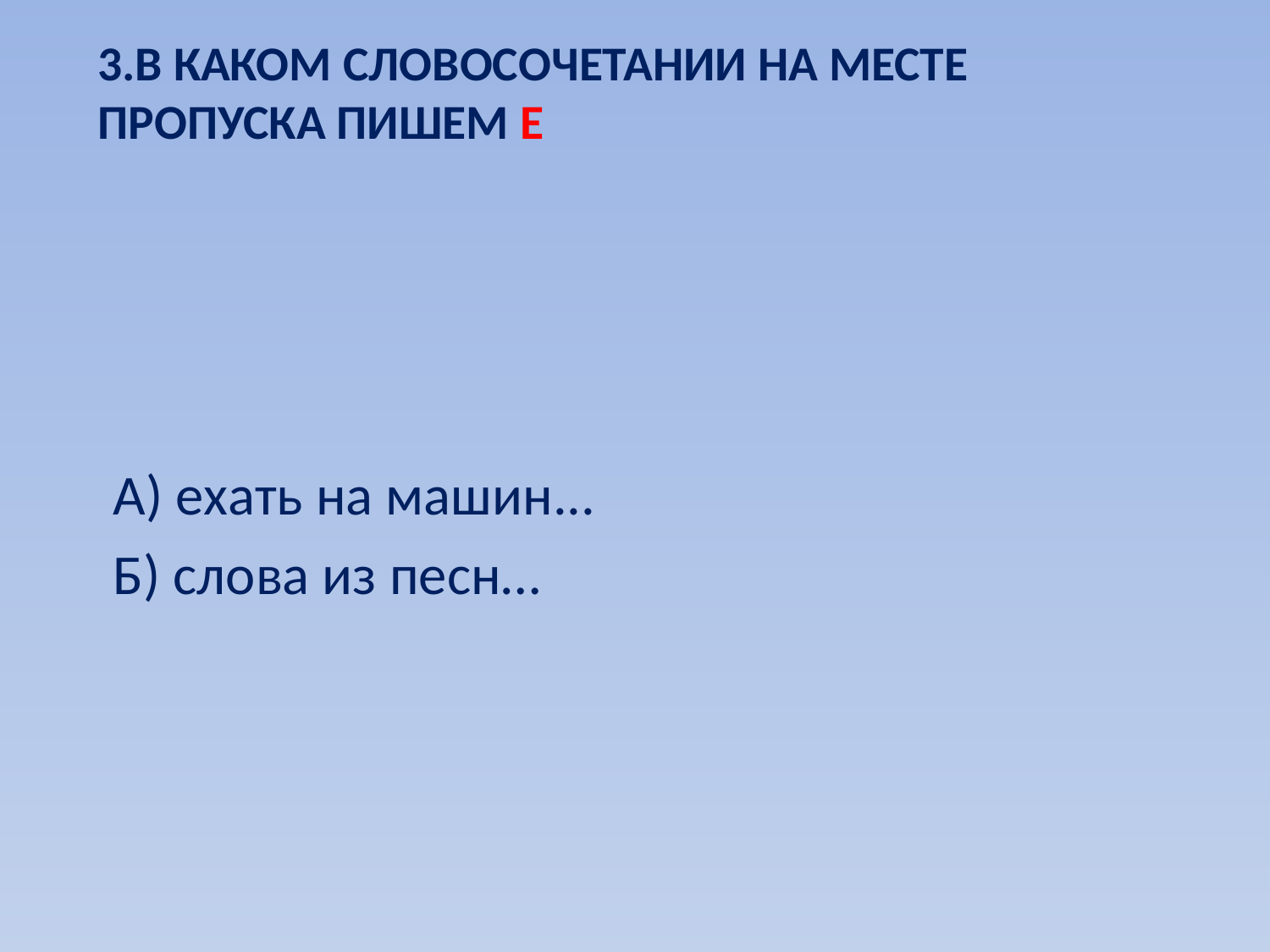

# 3.В каком словосочетании на месте пропуска пишем е
А) ехать на машин...
Б) слова из песн…